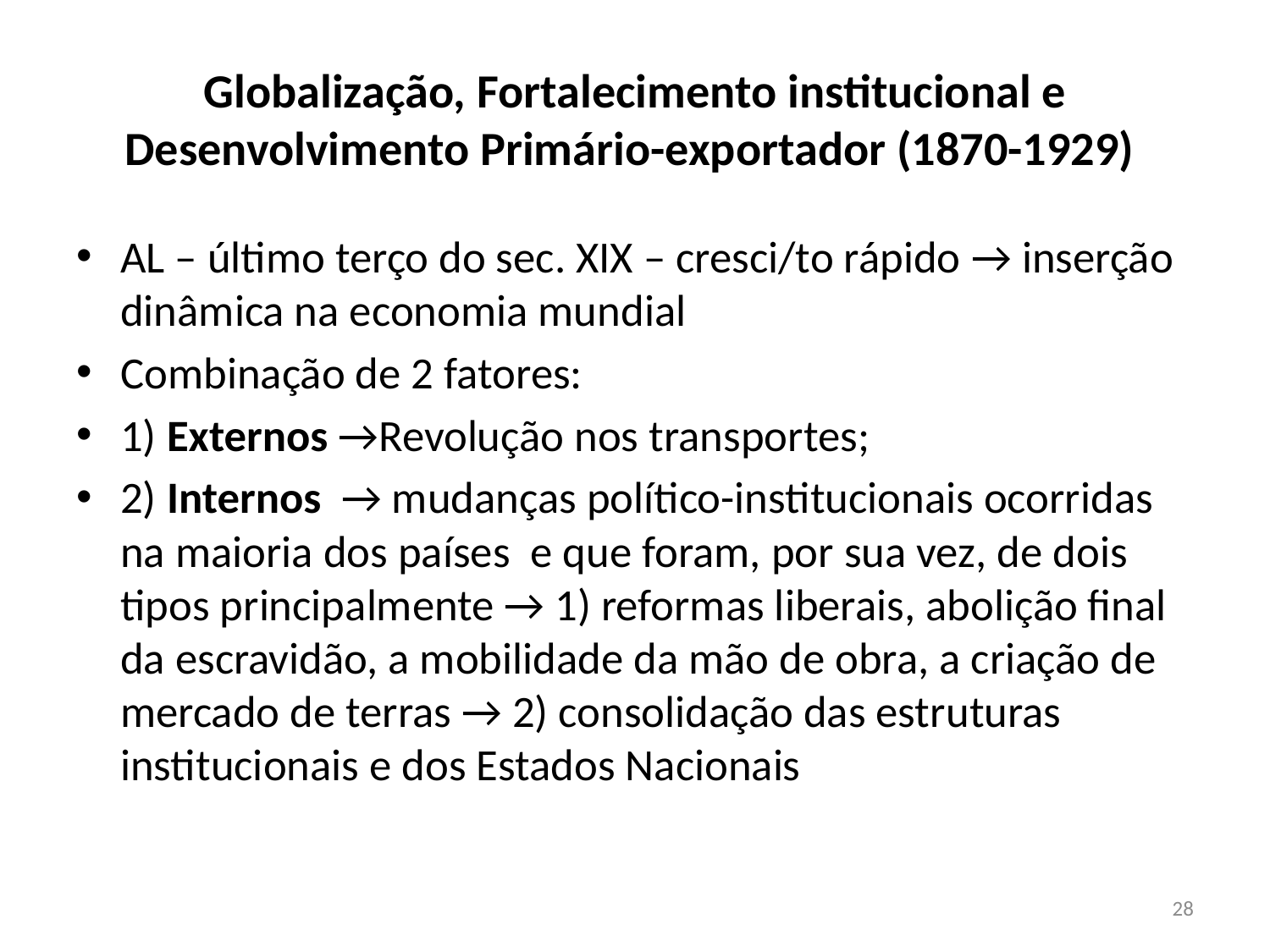

# Globalização, Fortalecimento institucional e Desenvolvimento Primário-exportador (1870-1929)
AL – último terço do sec. XIX – cresci/to rápido → inserção dinâmica na economia mundial
Combinação de 2 fatores:
1) Externos →Revolução nos transportes;
2) Internos  → mudanças político-institucionais ocorridas na maioria dos países  e que foram, por sua vez, de dois tipos principalmente → 1) reformas liberais, abolição final da escravidão, a mobilidade da mão de obra, a criação de mercado de terras → 2) consolidação das estruturas institucionais e dos Estados Nacionais

28